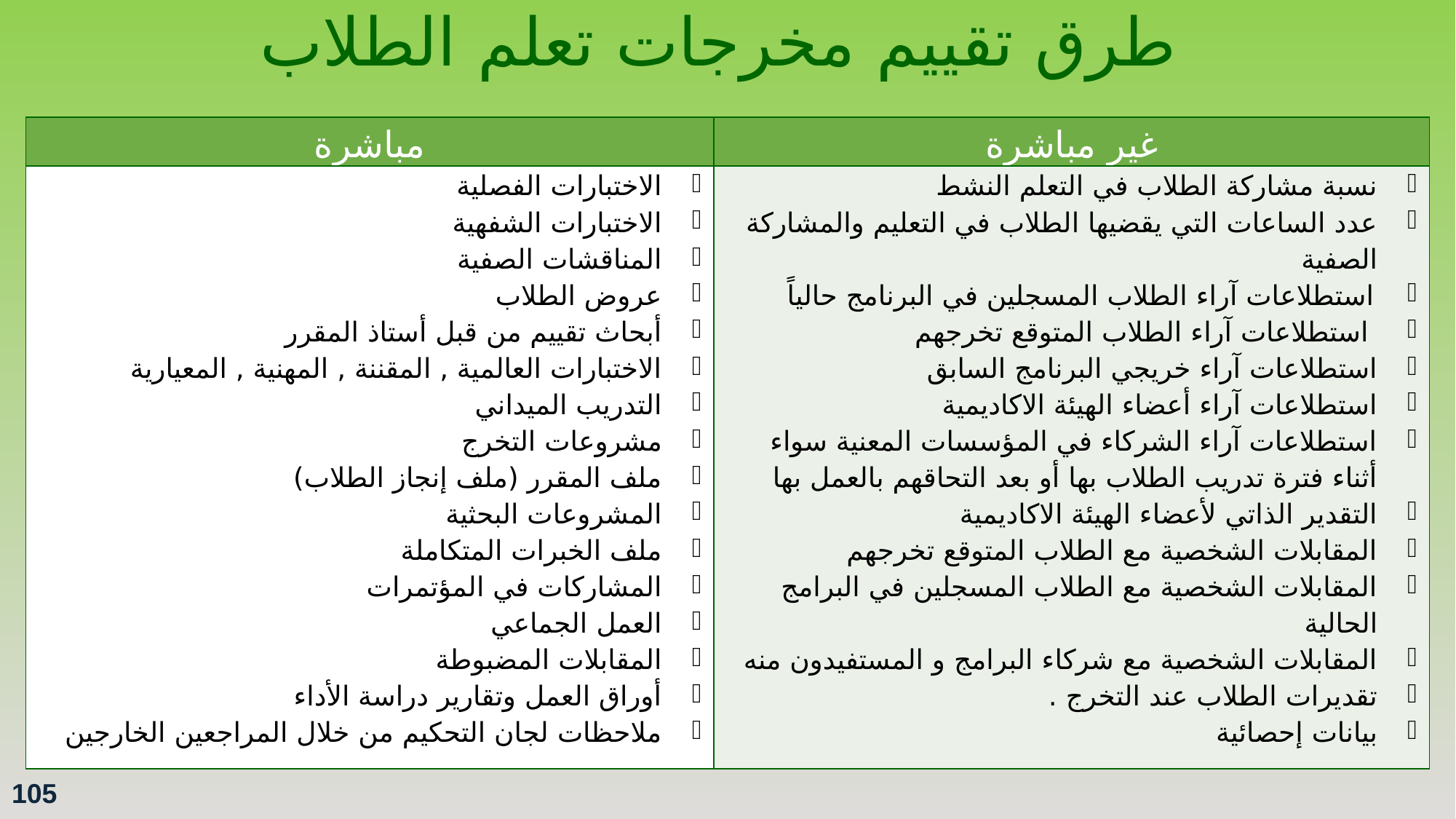

طرق تقييم مخرجات تعلم الطلاب
| مباشرة | غير مباشرة |
| --- | --- |
| الاختبارات الفصلية الاختبارات الشفهية المناقشات الصفية عروض الطلاب أبحاث تقييم من قبل أستاذ المقرر الاختبارات العالمية , المقننة , المهنية , المعيارية التدريب الميداني مشروعات التخرج ملف المقرر (ملف إنجاز الطلاب) المشروعات البحثية ملف الخبرات المتكاملة المشاركات في المؤتمرات العمل الجماعي المقابلات المضبوطة أوراق العمل وتقارير دراسة الأداء ملاحظات لجان التحكيم من خلال المراجعين الخارجين | نسبة مشاركة الطلاب في التعلم النشط عدد الساعات التي يقضيها الطلاب في التعليم والمشاركة الصفية استطلاعات آراء الطلاب المسجلين في البرنامج حالياً استطلاعات آراء الطلاب المتوقع تخرجهم استطلاعات آراء خريجي البرنامج السابق استطلاعات آراء أعضاء الهيئة الاكاديمية استطلاعات آراء الشركاء في المؤسسات المعنية سواء أثناء فترة تدريب الطلاب بها أو بعد التحاقهم بالعمل بها التقدير الذاتي لأعضاء الهيئة الاكاديمية المقابلات الشخصية مع الطلاب المتوقع تخرجهم المقابلات الشخصية مع الطلاب المسجلين في البرامج الحالية المقابلات الشخصية مع شركاء البرامج و المستفيدون منه تقديرات الطلاب عند التخرج . بيانات إحصائية |
105